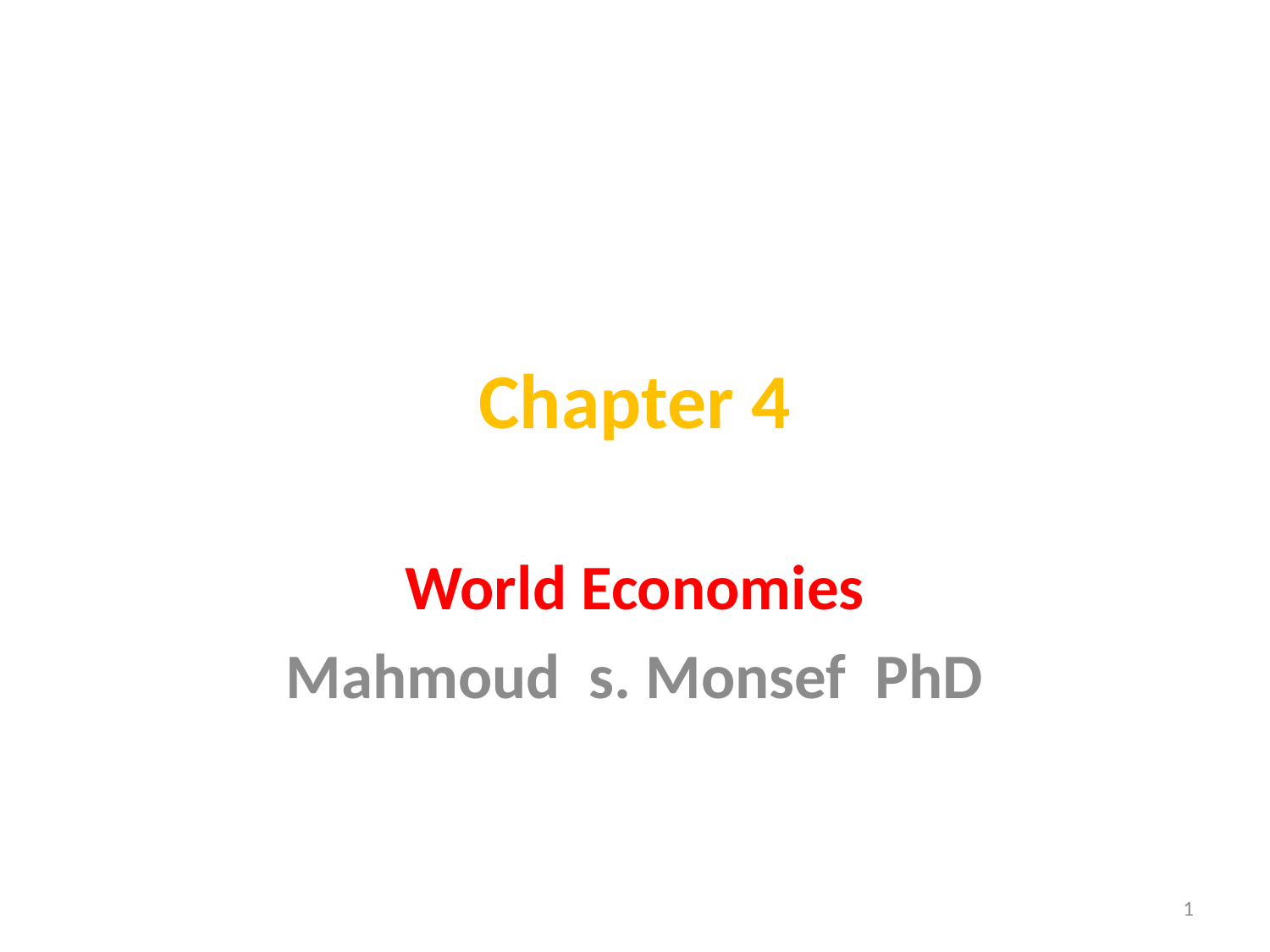

# Chapter 4
World Economies
Mahmoud  s. Monsef  PhD

1